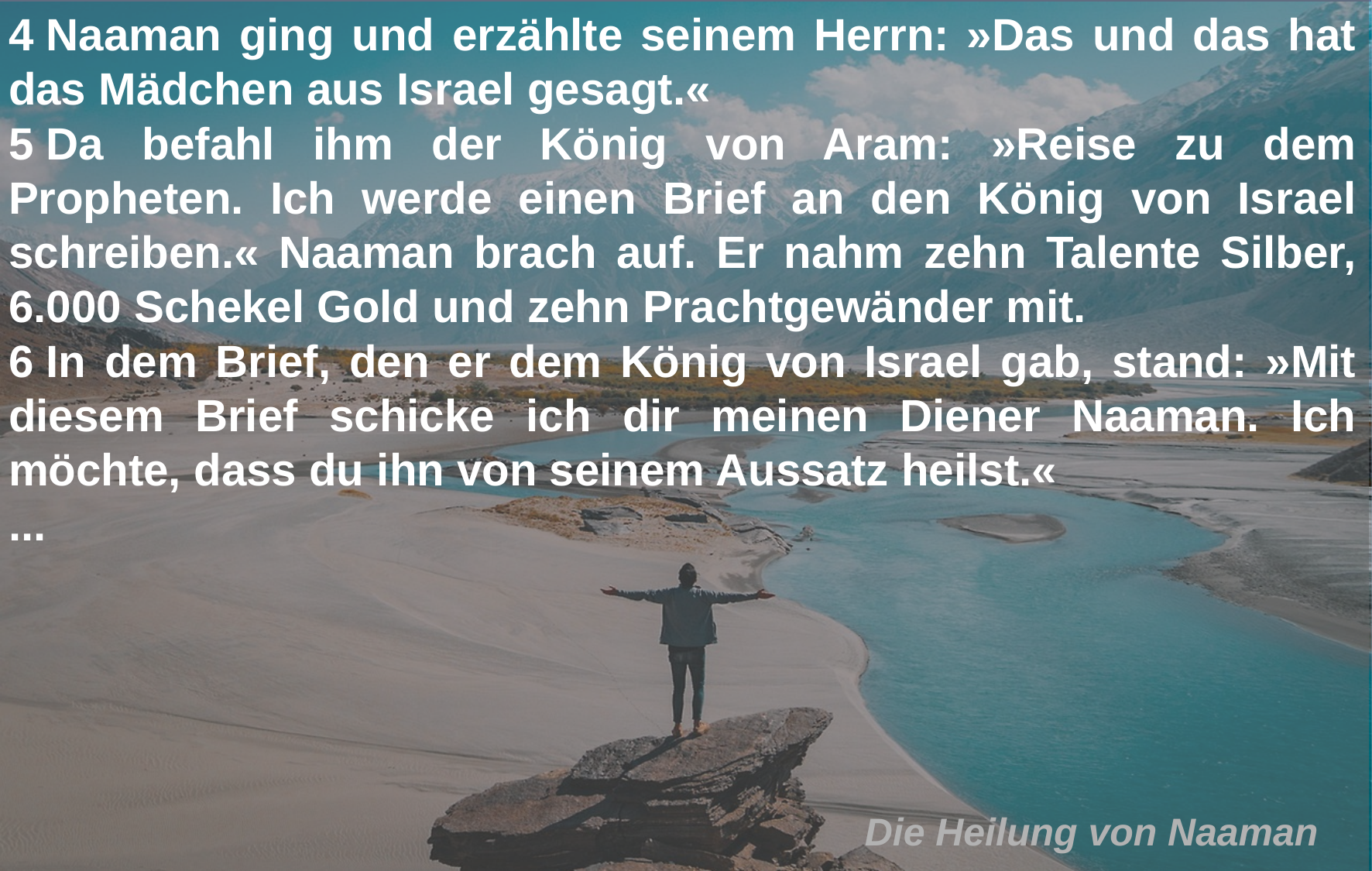

4 Naaman ging und erzählte seinem Herrn: »Das und das hat das Mädchen aus Israel gesagt.«
5 Da befahl ihm der König von Aram: »Reise zu dem Propheten. Ich werde einen Brief an den König von Israel schreiben.« Naaman brach auf. Er nahm zehn Talente Silber, 6.000 Schekel Gold und zehn Prachtgewänder mit.
6 In dem Brief, den er dem König von Israel gab, stand: »Mit diesem Brief schicke ich dir meinen Diener Naaman. Ich möchte, dass du ihn von seinem Aussatz heilst.«
...

Die Heilung von Naaman